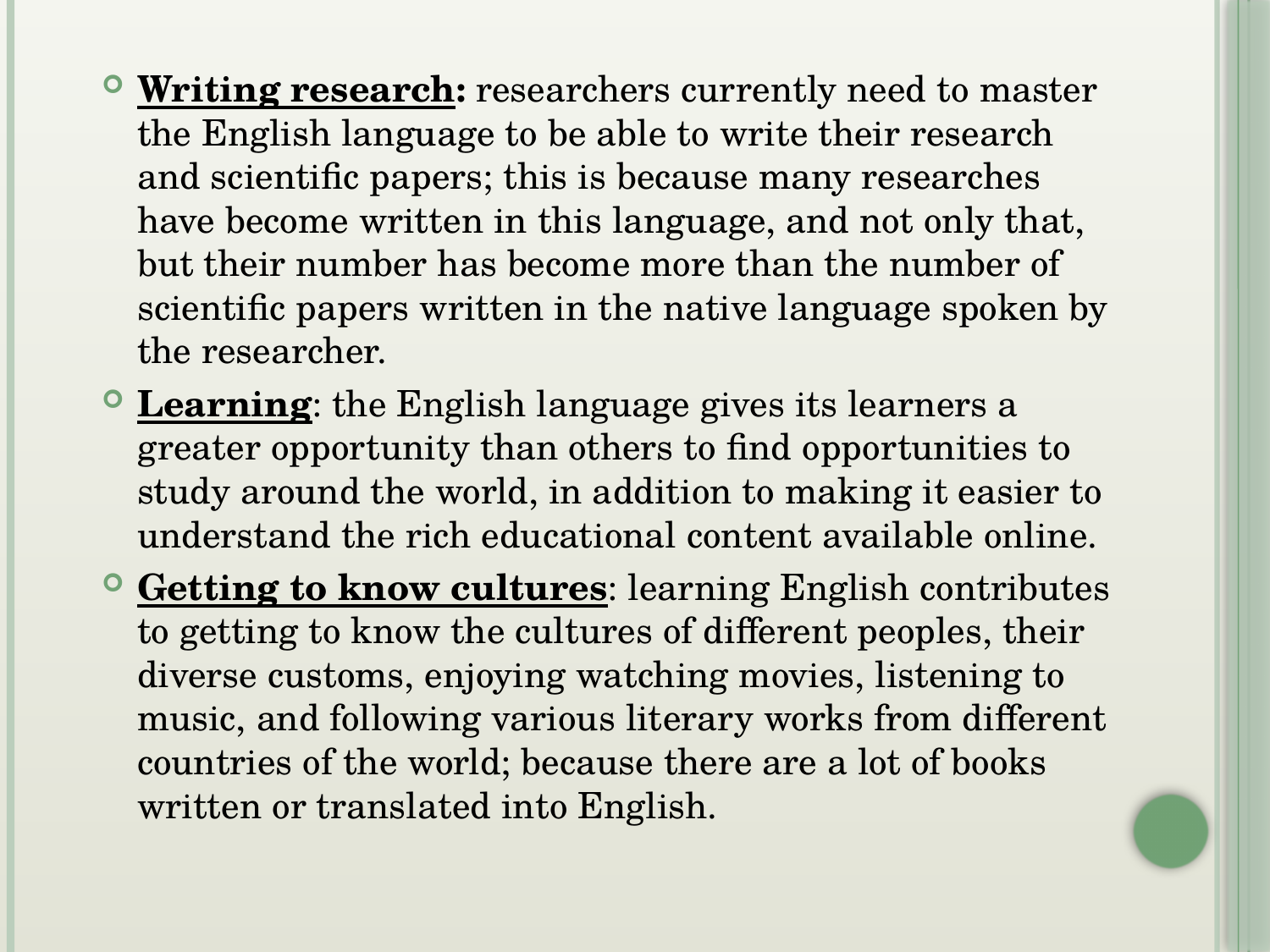

Writing research: researchers currently need to master the English language to be able to write their research and scientific papers; this is because many researches have become written in this language, and not only that, but their number has become more than the number of scientific papers written in the native language spoken by the researcher.
Learning: the English language gives its learners a greater opportunity than others to find opportunities to study around the world, in addition to making it easier to understand the rich educational content available online.
Getting to know cultures: learning English contributes to getting to know the cultures of different peoples, their diverse customs, enjoying watching movies, listening to music, and following various literary works from different countries of the world; because there are a lot of books written or translated into English.